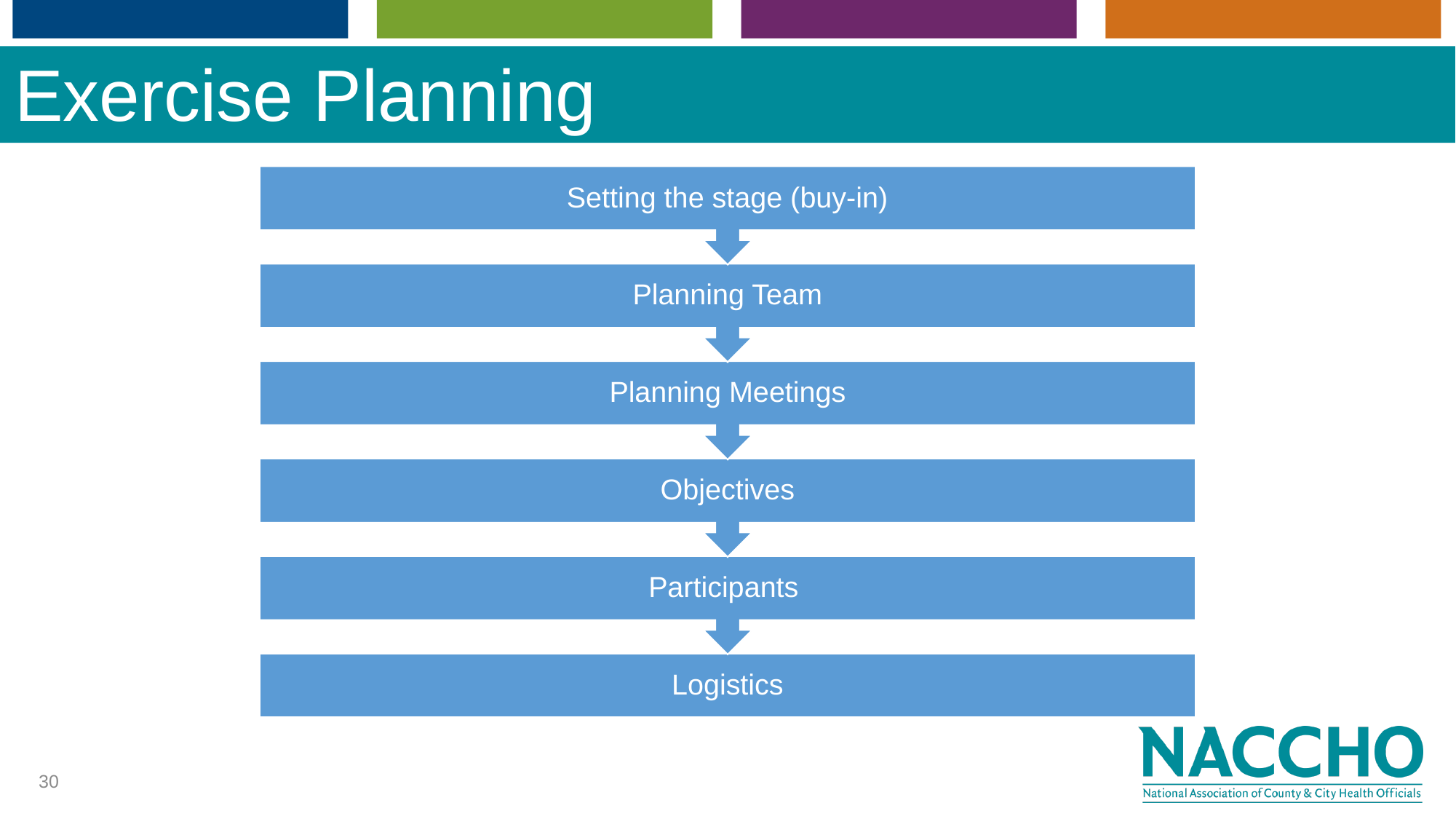

# Exercise Planning
Logistics
Participants
Objectives
Planning Meetings
Planning Team
Setting the stage (buy-in)
30